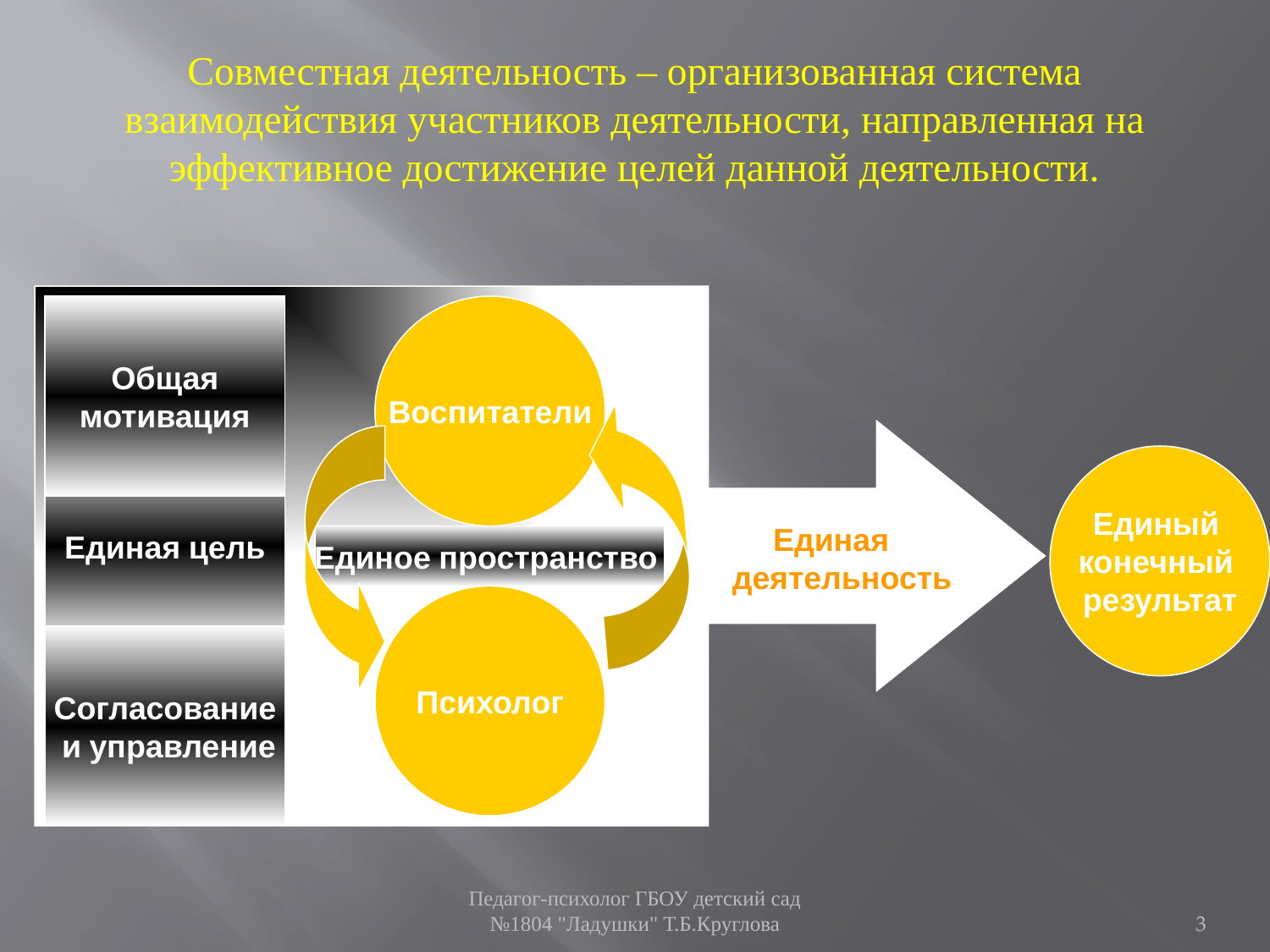

# Совместная деятельность – организованная система взаимодействия участников деятельности, направленная на эффективное достижение целей данной деятельности.

                                                                                                                  Единая
                                                                                                                     деятельность
Общая
мотивация
Воспитатели

Единая цель
Единый
конечный
результат
Единое пространство
Психолог
Согласование
 и управление
Педагог-психолог ГБОУ детский сад №1804 "Ладушки" Т.Б.Круглова
3